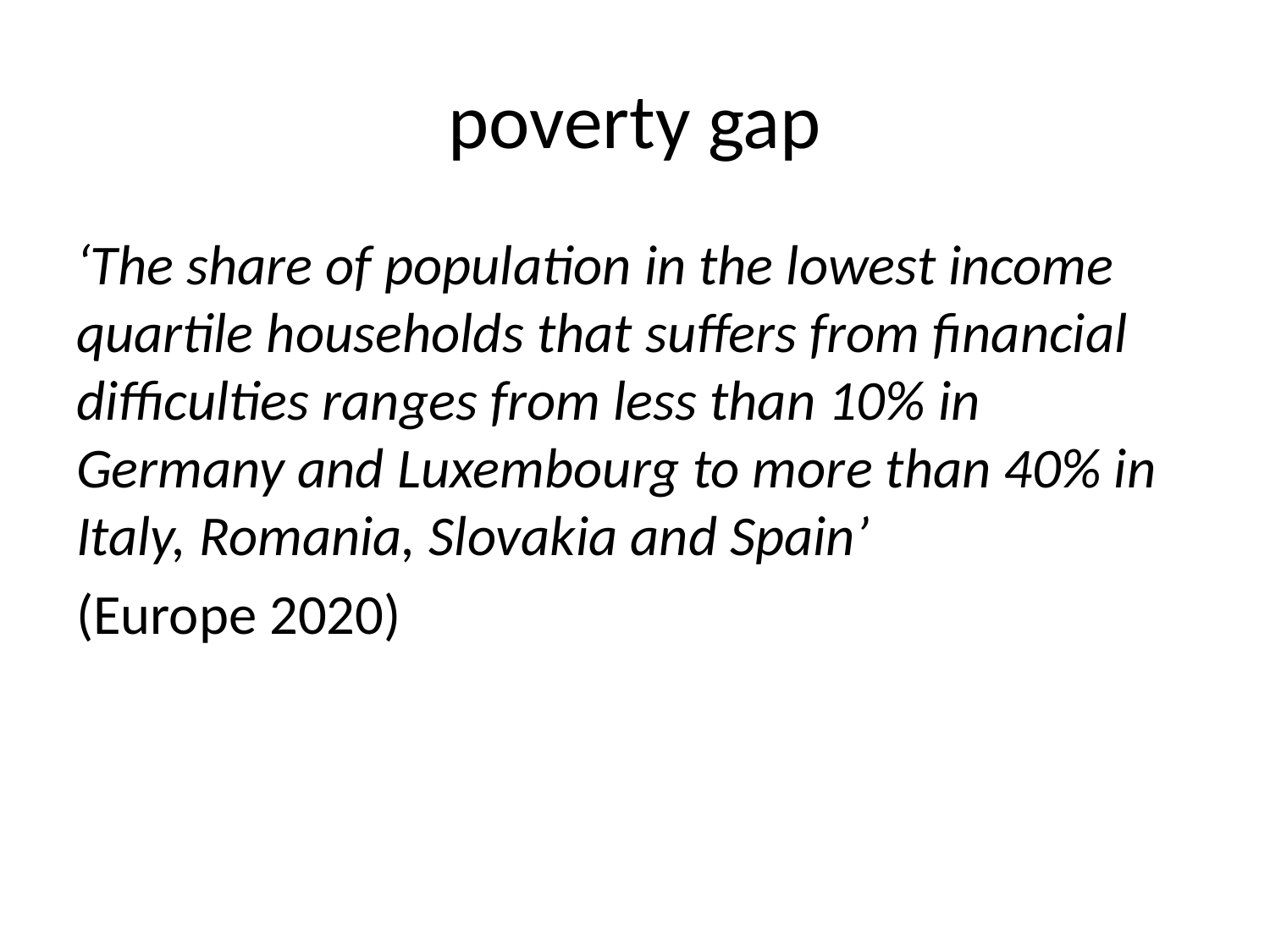

# poverty gap
‘The share of population in the lowest income quartile households that suffers from financial difficulties ranges from less than 10% in Germany and Luxembourg to more than 40% in Italy, Romania, Slovakia and Spain’
(Europe 2020)